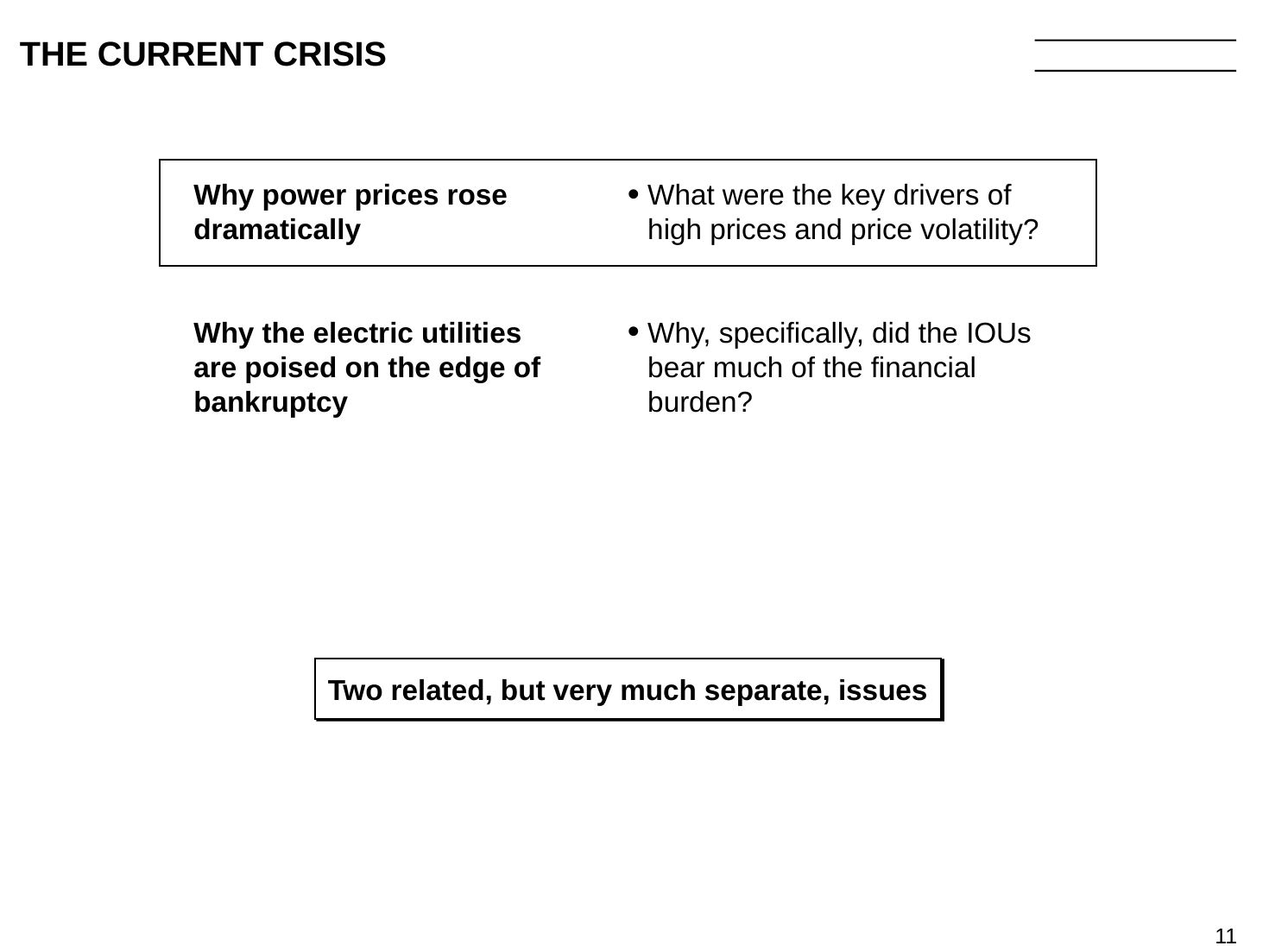

11
# THE CURRENT CRISIS

Why power prices rose dramatically

Why the electric utilities are poised on the edge of bankruptcy
What were the key drivers of high prices and price volatility?

Why, specifically, did the IOUs bear much of the financial burden?
Two related, but very much separate, issues